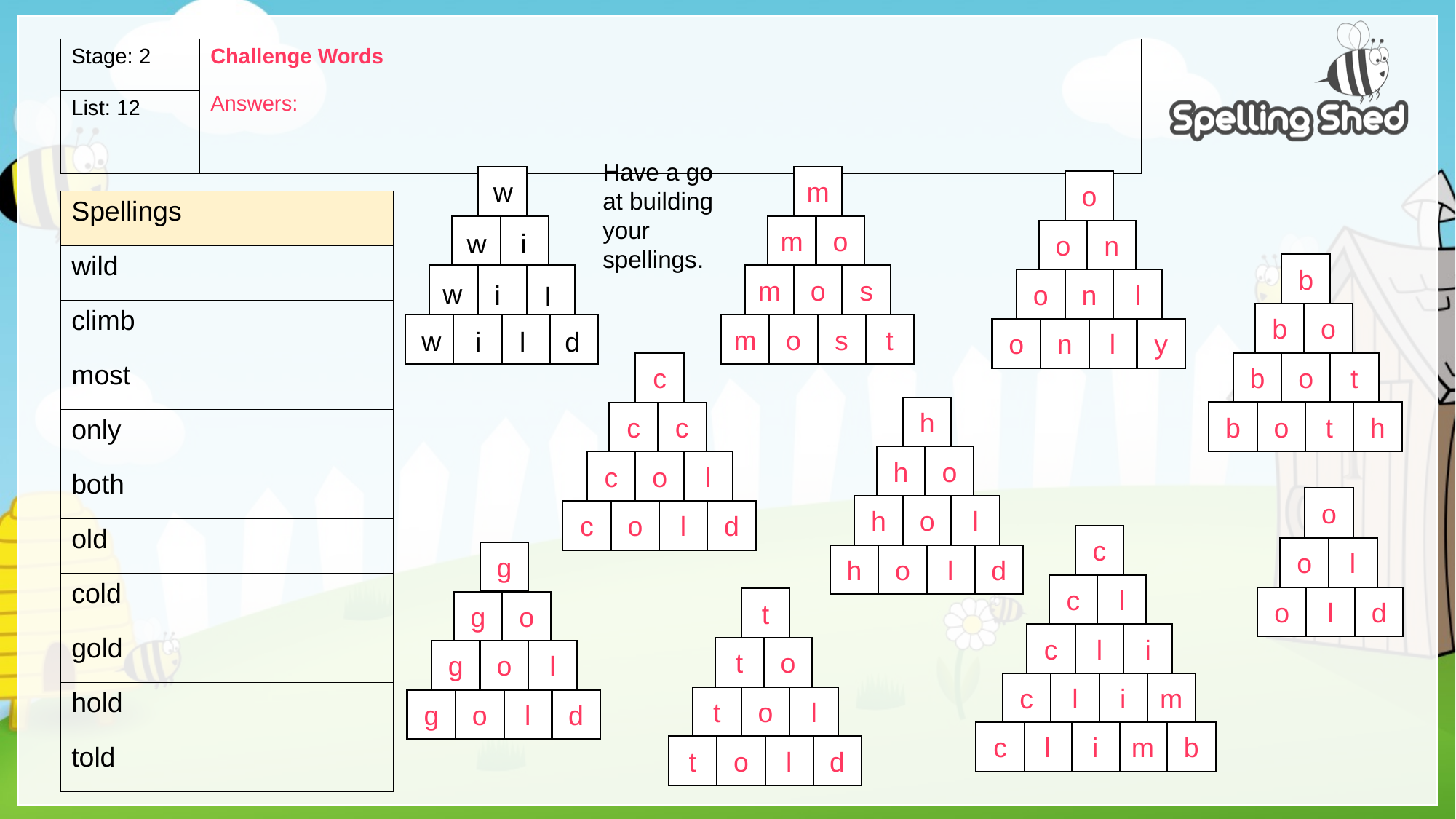

| Stage: 2 | Challenge Words Answers: |
| --- | --- |
| List: 12 |  |
Have a go at building your spellings.

m
w
o
| Spellings |
| --- |
| wild |
| climb |
| most |
| only |
| both |
| old |
| cold |
| gold |
| hold |
| told |

m
o
o
n
w
i
b

m
o
s
o
n
l
w
i
l
b
o

m
o
s
t
w
o
n
l
y
l
d
i
b
o
t
c
h
b
o
t
h
c
c
h
o
c
o
l
o
h
o
l
c
o
l
d
c
o
l
g
h
o
l
d
c
l
o
l
d
t
g
o
c
l
i
t
o
g
o
l
c
l
i
m
t
o
l
g
o
l
d
c
l
i
m
b
t
o
l
d